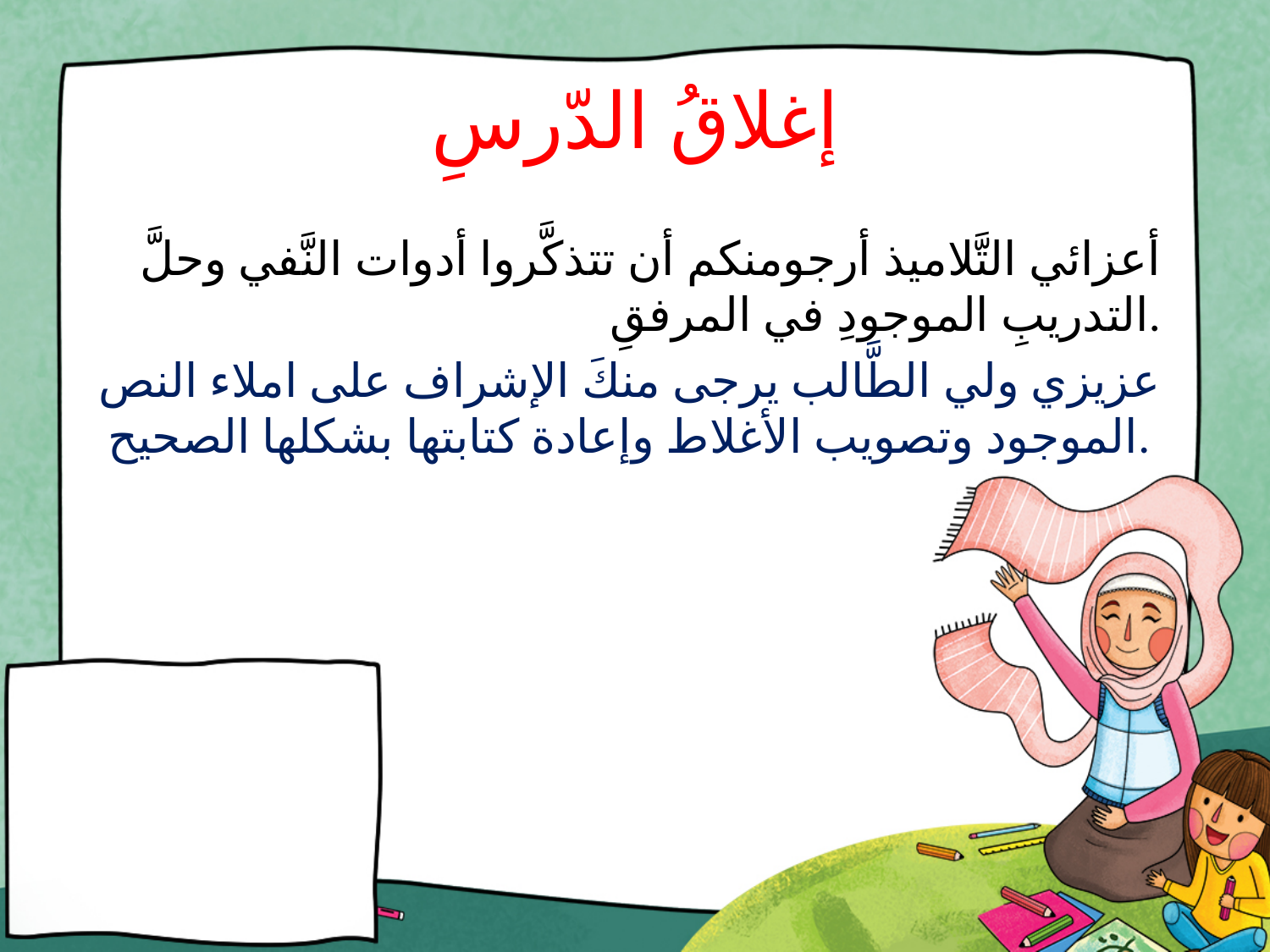

# إغلاقُ الدّرسِ
أعزائي التَّلاميذ أرجومنكم أن تتذكَّروا أدوات النَّفي وحلَّ التدريبِ الموجودِ في المرفقِ.
عزيزي ولي الطَّالب يرجى منكَ الإشراف على املاء النص الموجود وتصويب الأغلاط وإعادة كتابتها بشكلها الصحيح.